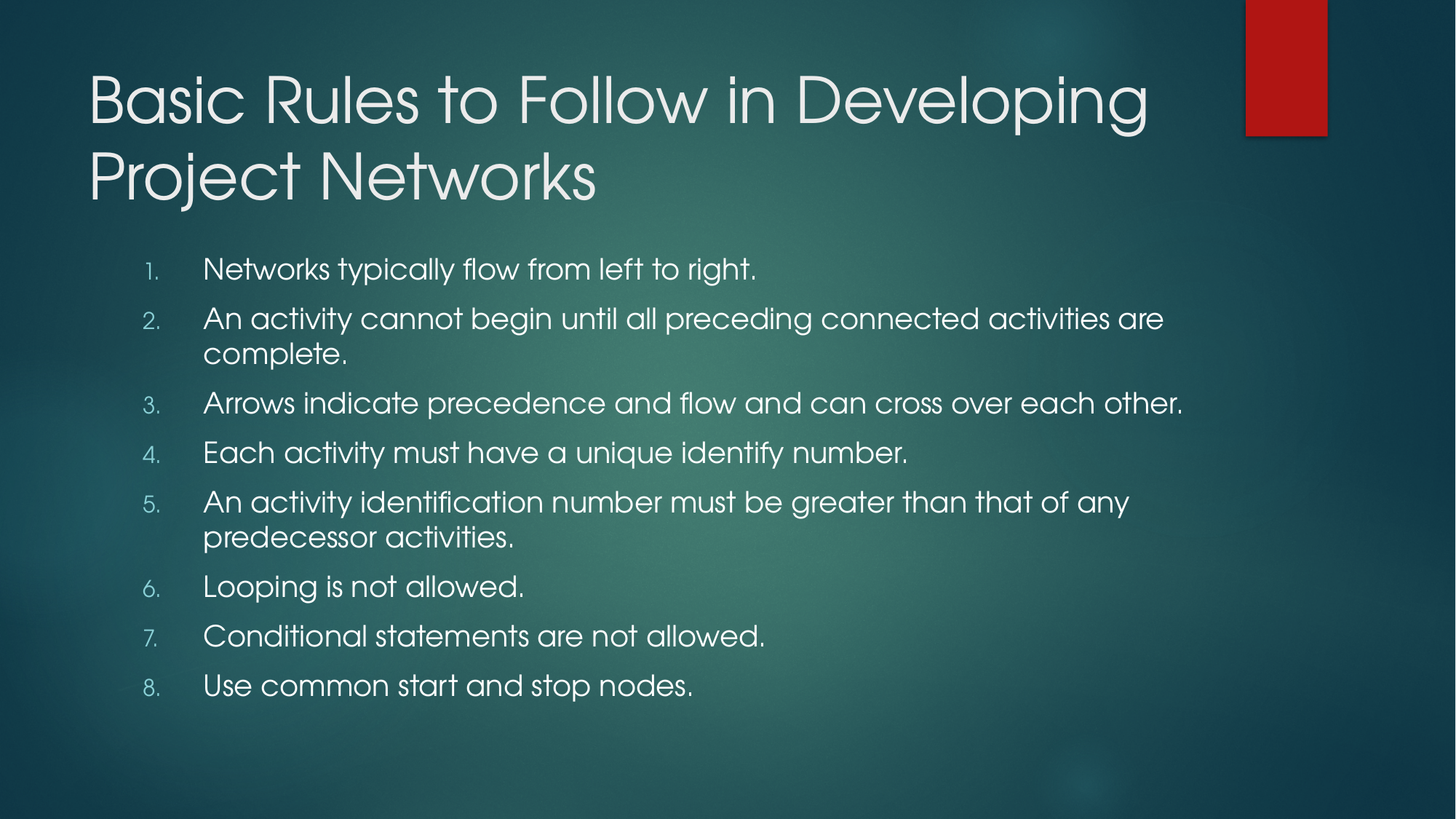

# Basic Rules to Follow in Developing Project Networks
Networks typically flow from left to right.
An activity cannot begin until all preceding connected activities are complete.
Arrows indicate precedence and flow and can cross over each other.
Each activity must have a unique identify number.
An activity identification number must be greater than that of any predecessor activities.
Looping is not allowed.
Conditional statements are not allowed.
Use common start and stop nodes.